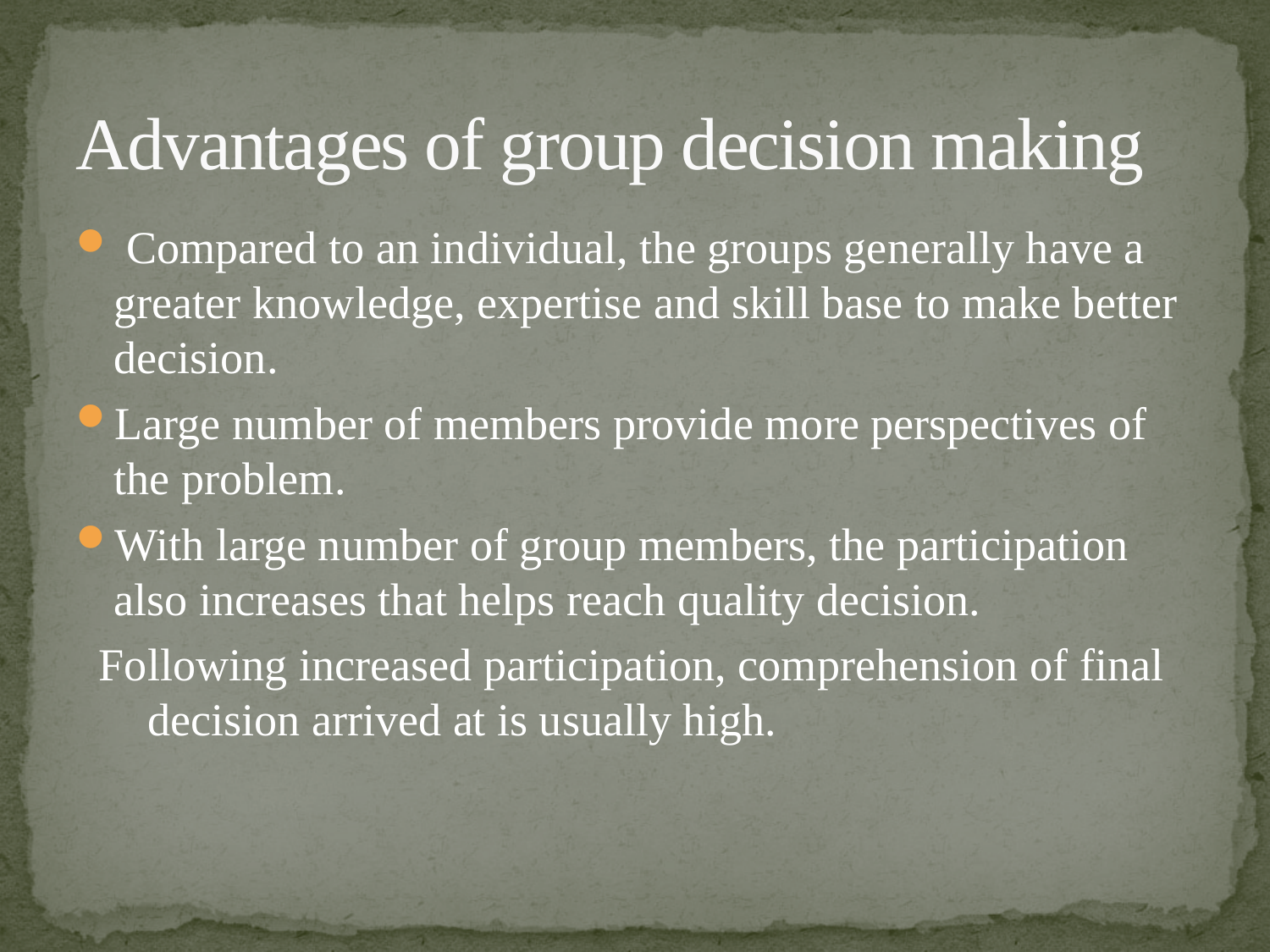

# Advantages of group decision making
 Compared to an individual, the groups generally have a greater knowledge, expertise and skill base to make better decision.
Large number of members provide more perspectives of the problem.
With large number of group members, the participation also increases that helps reach quality decision.
  Following increased participation, comprehension of final decision arrived at is usually high.